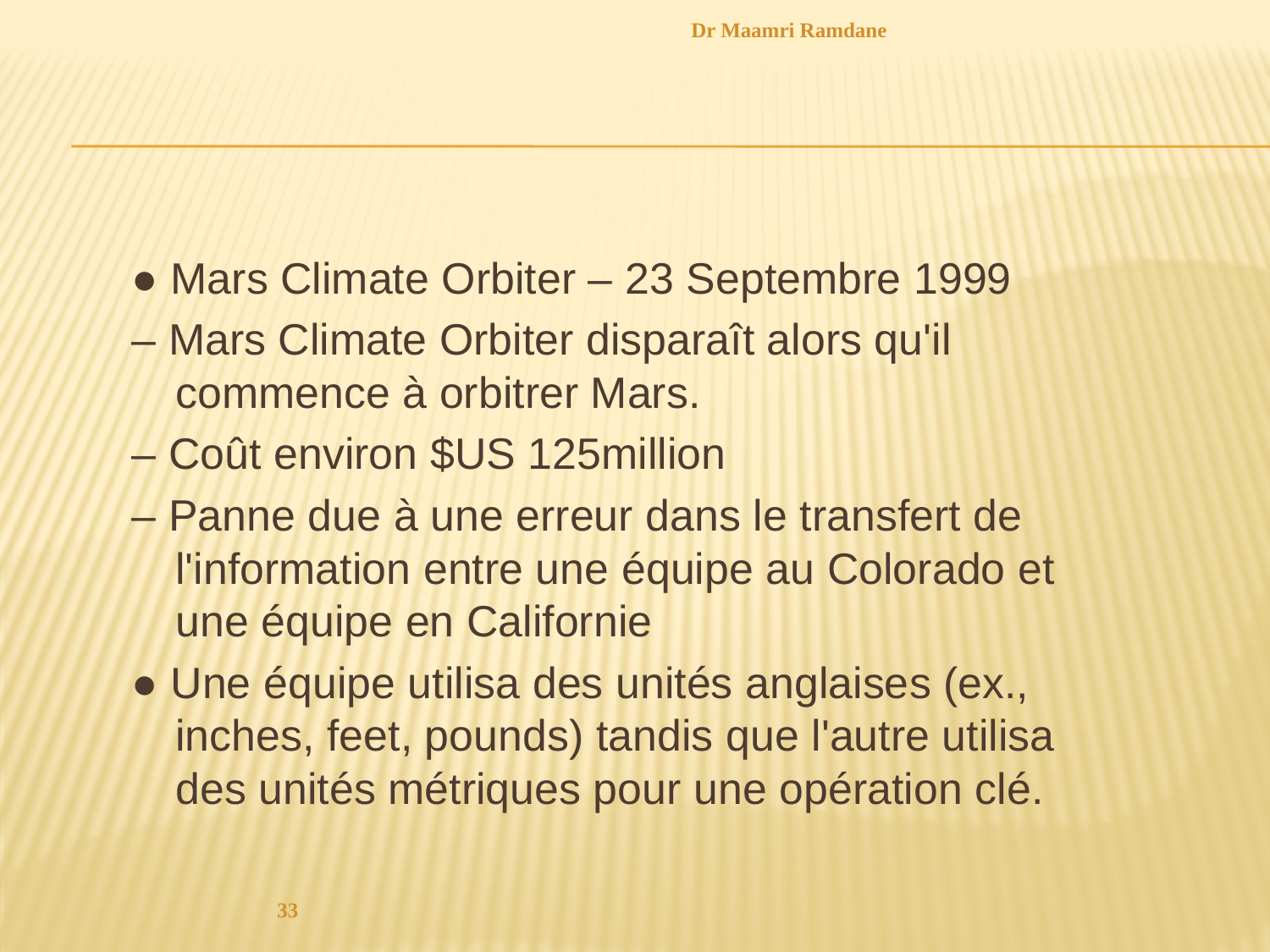

Dr Maamri Ramdane
#
● Mars Climate Orbiter – 23 Septembre 1999
– Mars Climate Orbiter disparaît alors qu'il commence à orbitrer Mars.
– Coût environ $US 125million
– Panne due à une erreur dans le transfert de l'information entre une équipe au Colorado et une équipe en Californie
● Une équipe utilisa des unités anglaises (ex., inches, feet, pounds) tandis que l'autre utilisa des unités métriques pour une opération clé.
33